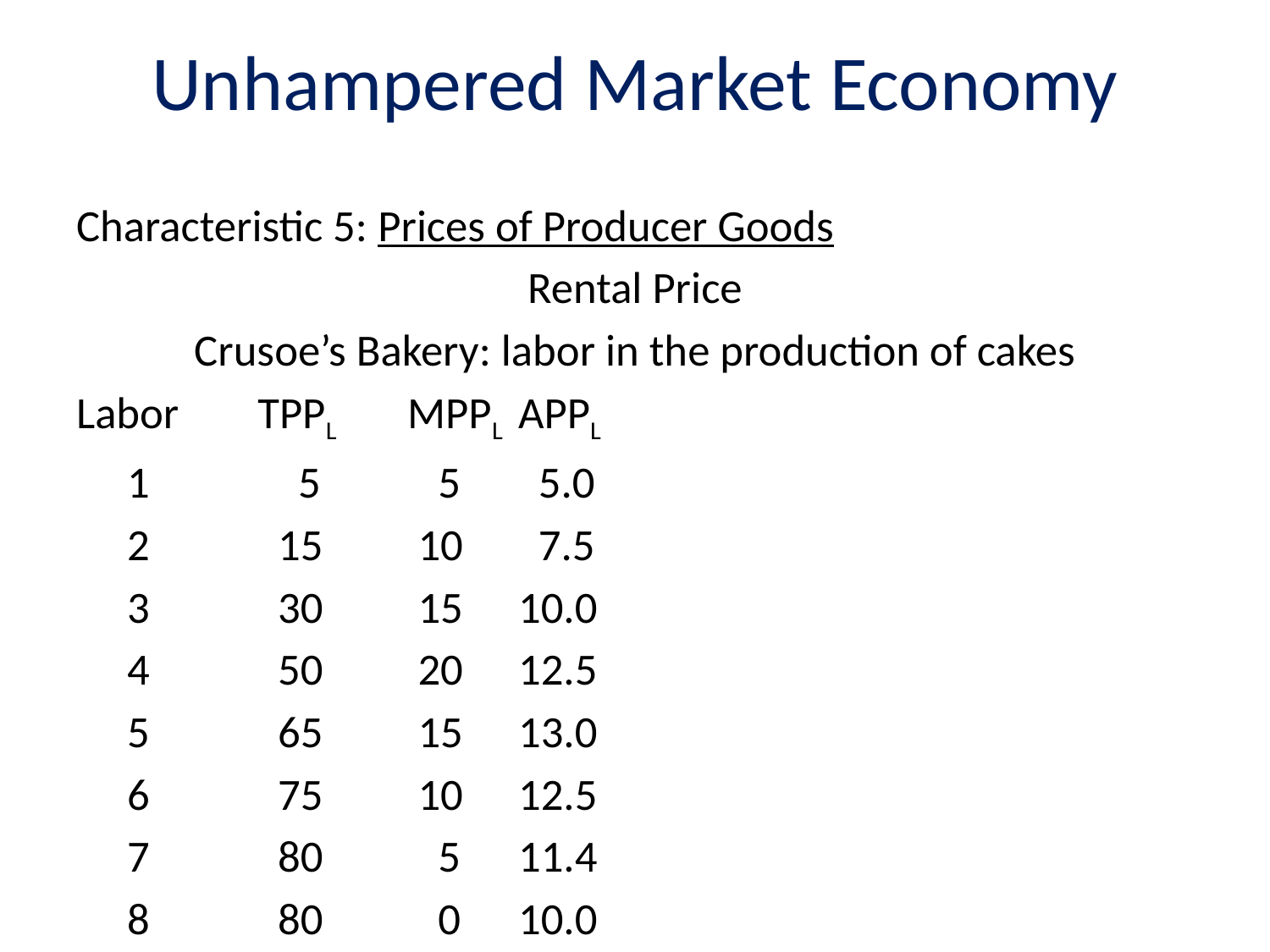

# Unhampered Market Economy
Characteristic 5: Prices of Producer Goods
Rental Price
Crusoe’s Bakery: labor in the production of cakes
Labor	    TPPL       MPPL	APPL
	 1	        5		  5	  5.0
     2	      15		10  	  7.5
     3	      30		15	10.0
	 4	      50		20	12.5
	 5	      65		15	13.0
	 6	      75		10	12.5
	 7	      80		  5	11.4
	 8	      80		  0	10.0